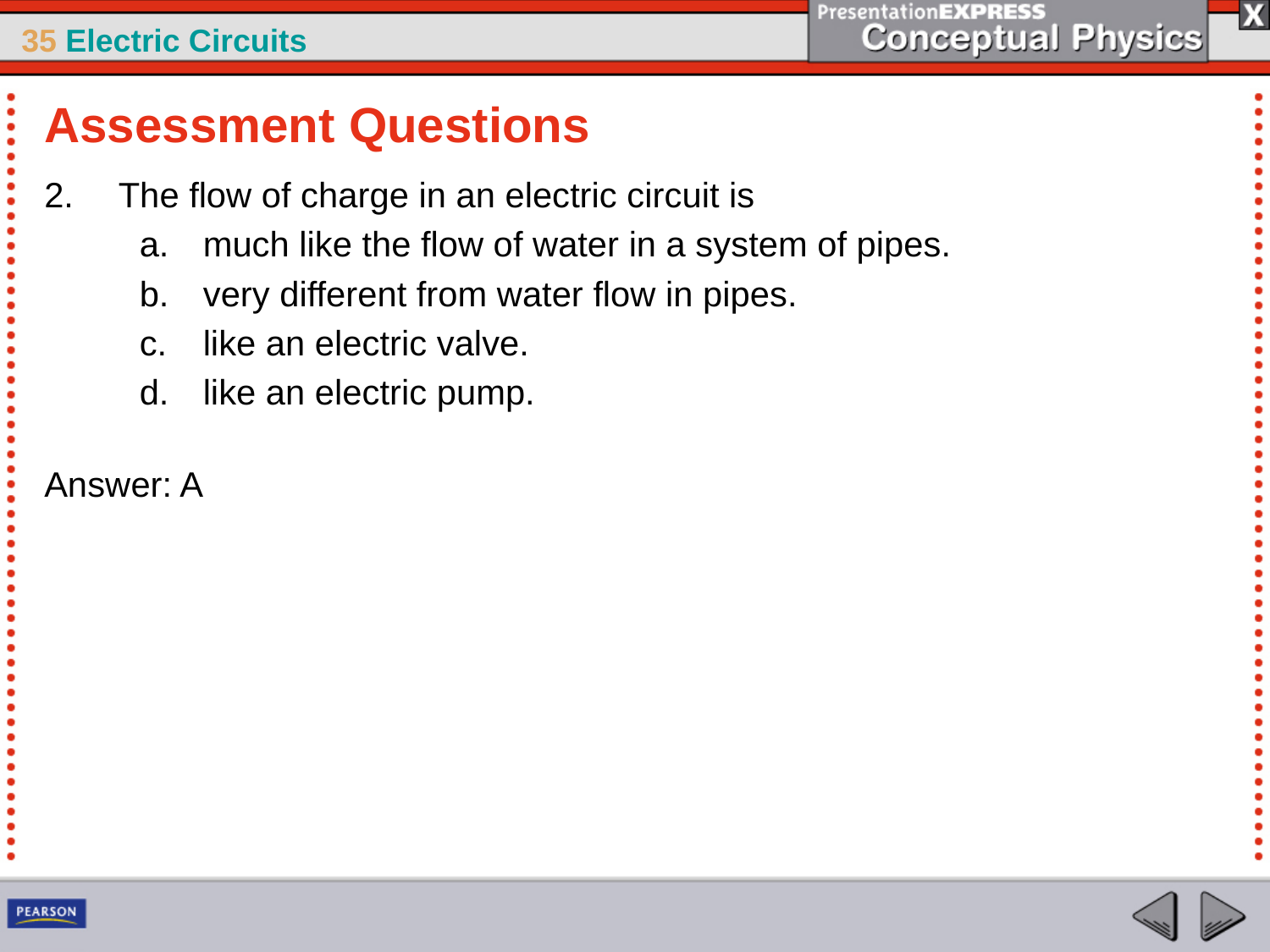

Assessment Questions
The flow of charge in an electric circuit is
much like the flow of water in a system of pipes.
very different from water flow in pipes.
like an electric valve.
like an electric pump.
Answer: A